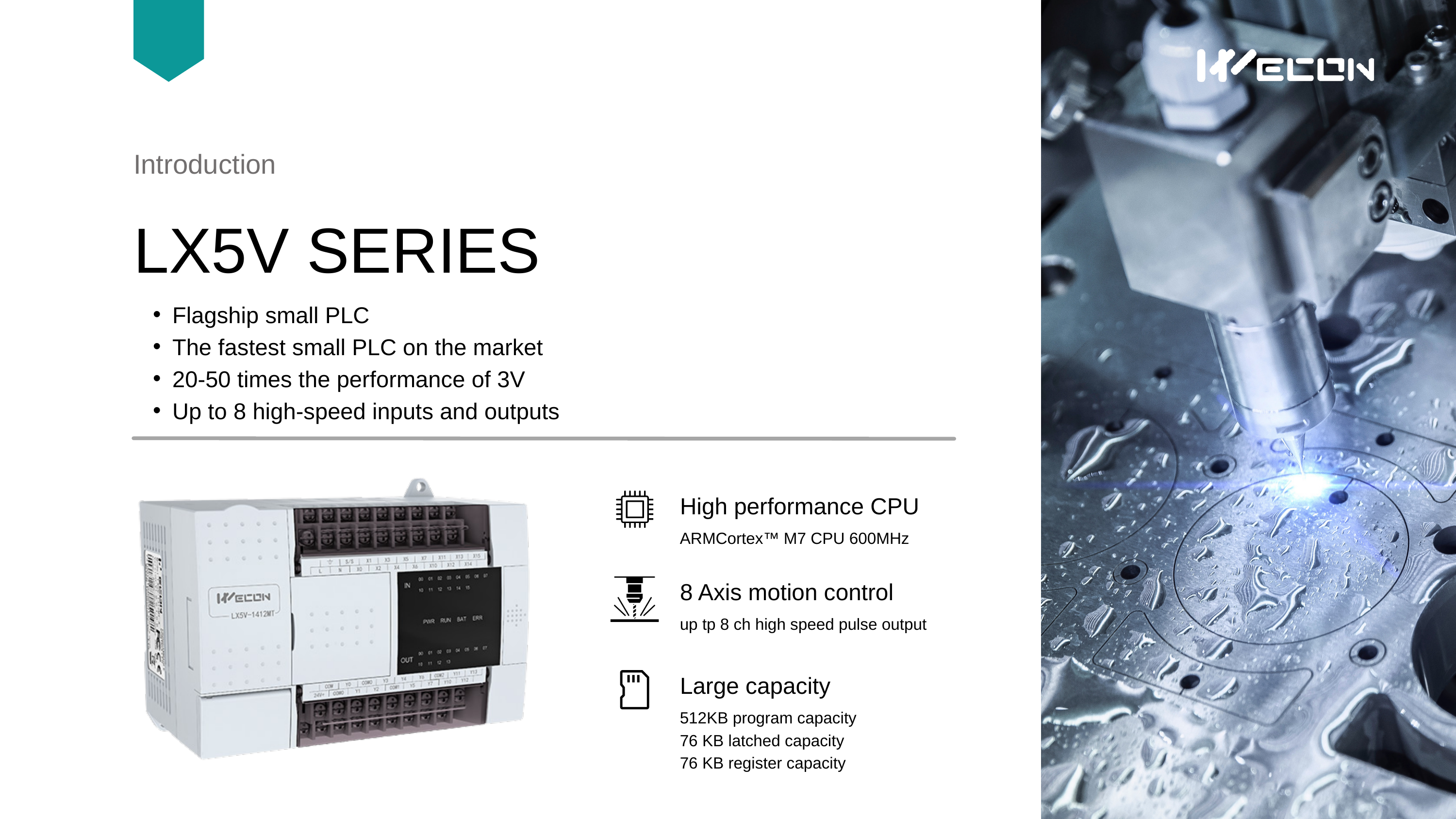

Introduction
LX5V SERIES
Flagship small PLC
The fastest small PLC on the market
20-50 times the performance of 3V
Up to 8 high-speed inputs and outputs

High performance CPU

ARMCortex™ M7 CPU 600MHz
8 Axis motion control

up tp 8 ch high speed pulse output
Large capacity

512KB program capacity
76 KB latched capacity
76 KB register capacity